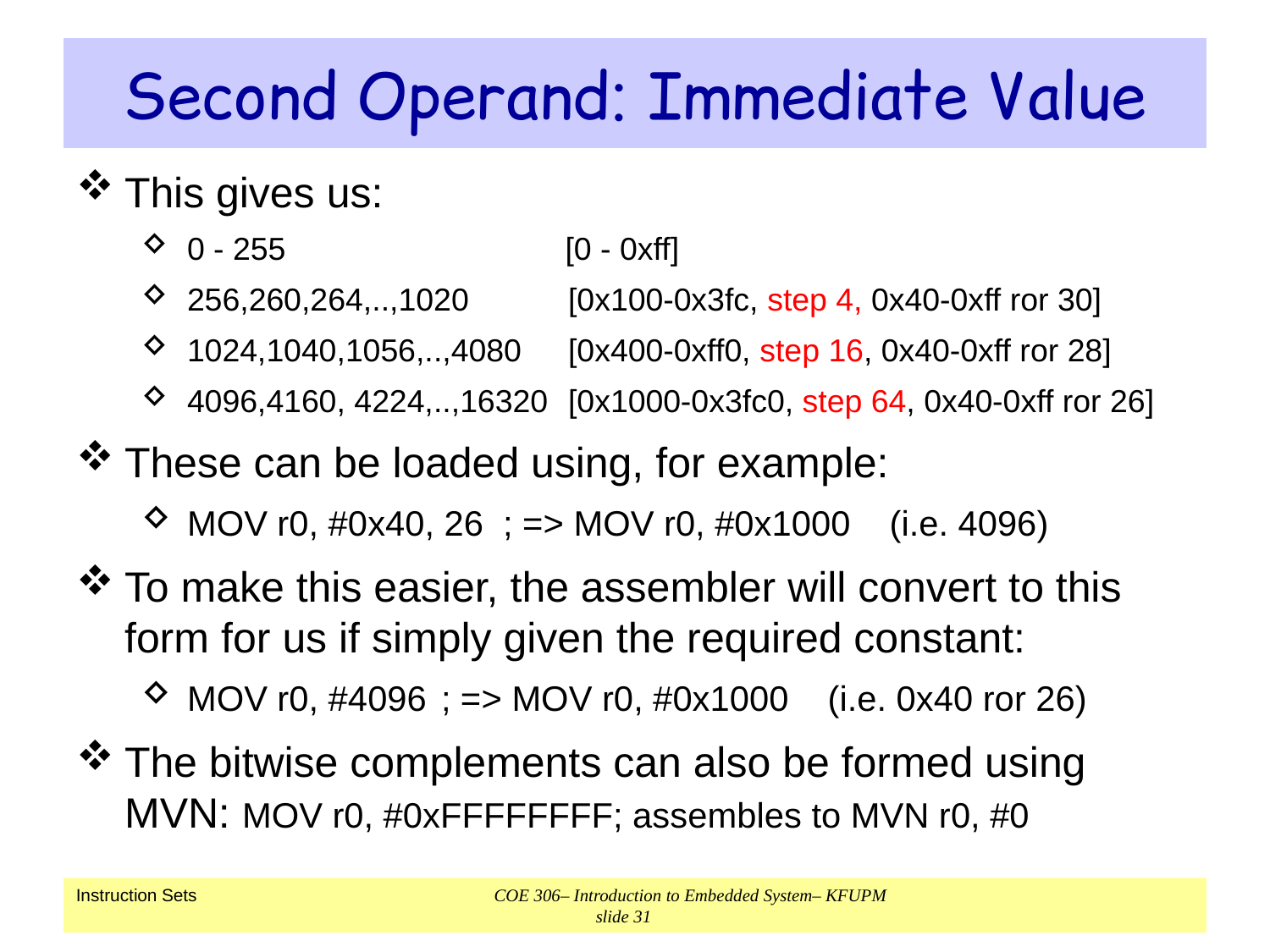

# Second Operand: Immediate Value
This gives us:
0 - 255		              [0 - 0xff]
256,260,264,..,1020	[0x100-0x3fc, step 4, 0x40-0xff ror 30]
1024,1040,1056,..,4080	[0x400-0xff0, step 16, 0x40-0xff ror 28]
4096,4160, 4224,..,16320	[0x1000-0x3fc0, step 64, 0x40-0xff ror 26]
These can be loaded using, for example:
MOV r0, #0x40, 26  ; => MOV r0, #0x1000    (i.e. 4096)
To make this easier, the assembler will convert to this form for us if simply given the required constant:
MOV r0, #4096	; => MOV r0, #0x1000    (i.e. 0x40 ror 26)
The bitwise complements can also be formed using MVN: MOV r0, #0xFFFFFFFF; assembles to MVN r0, #0